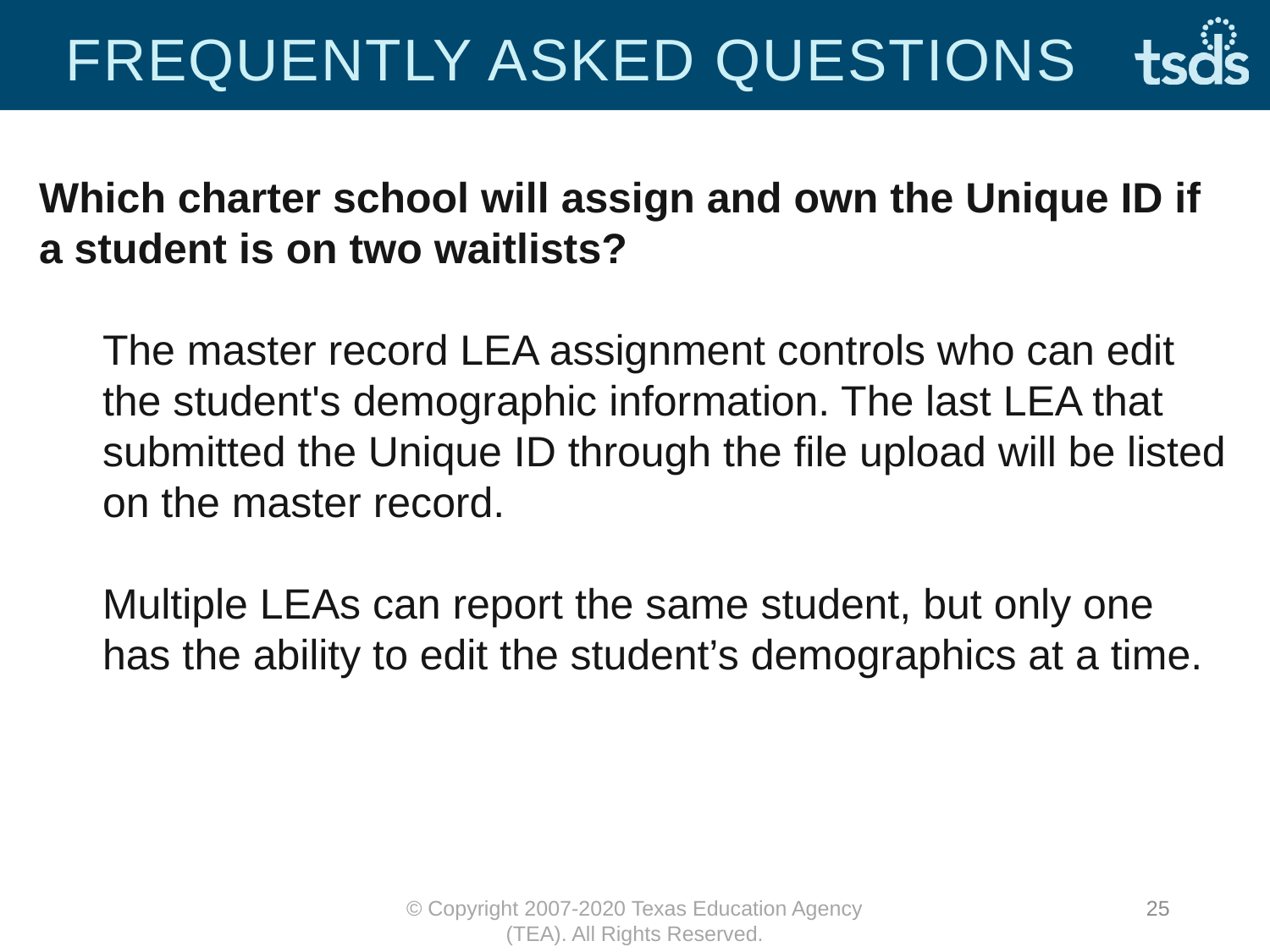

# FREQUENTLY ASKED QUESTIONS
Which charter school will assign and own the Unique ID if a student is on two waitlists?

The master record LEA assignment controls who can edit the student's demographic information. The last LEA that submitted the Unique ID through the file upload will be listed on the master record.

Multiple LEAs can report the same student, but only one has the ability to edit the student’s demographics at a time.

25